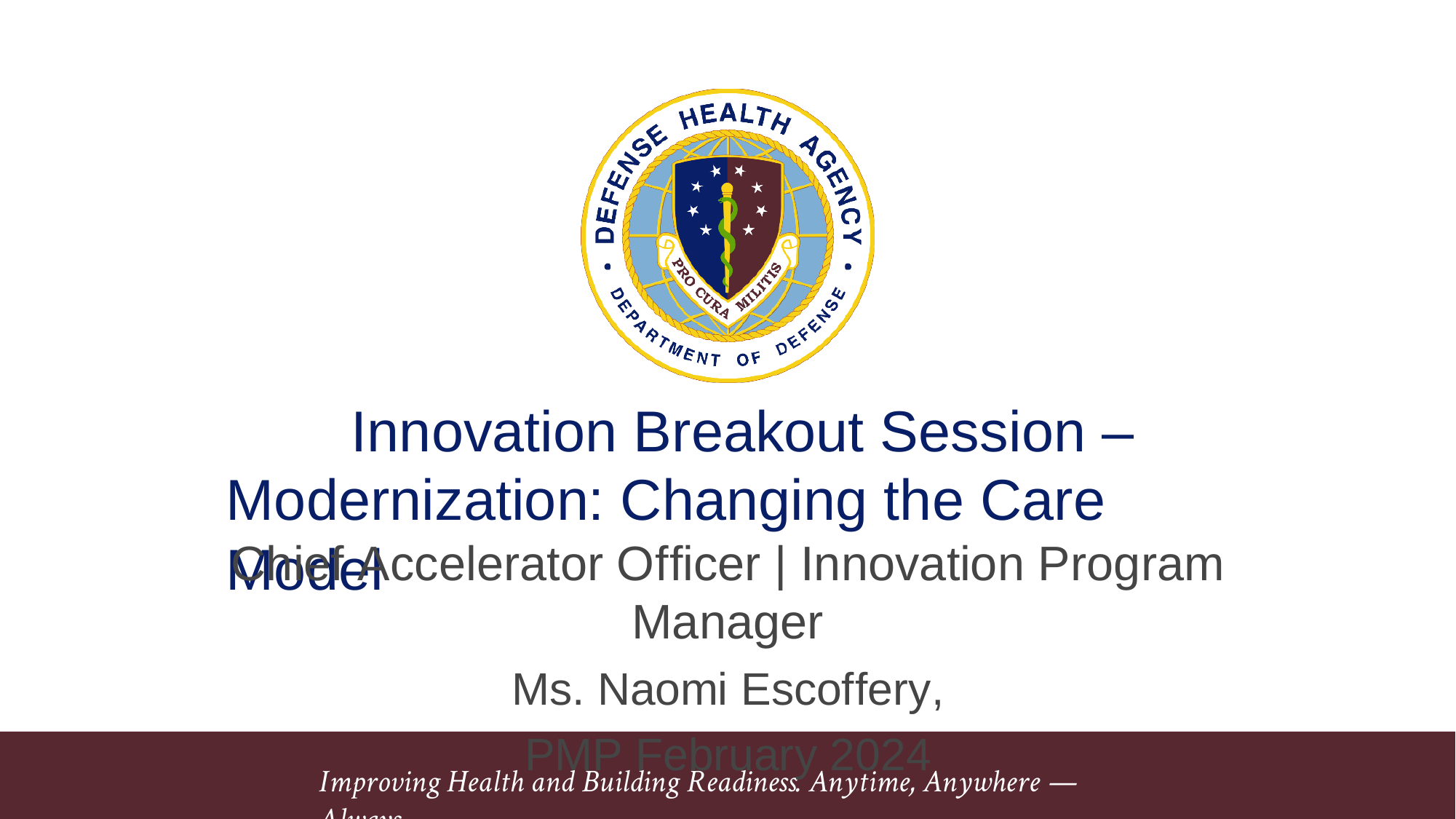

Innovation Breakout Session – Modernization: Changing the Care Model
Chief Accelerator Officer | Innovation Program Manager
Ms. Naomi Escoffery, PMP February 2024
Improving Health and Building Readiness. Anytime, Anywhere — Always